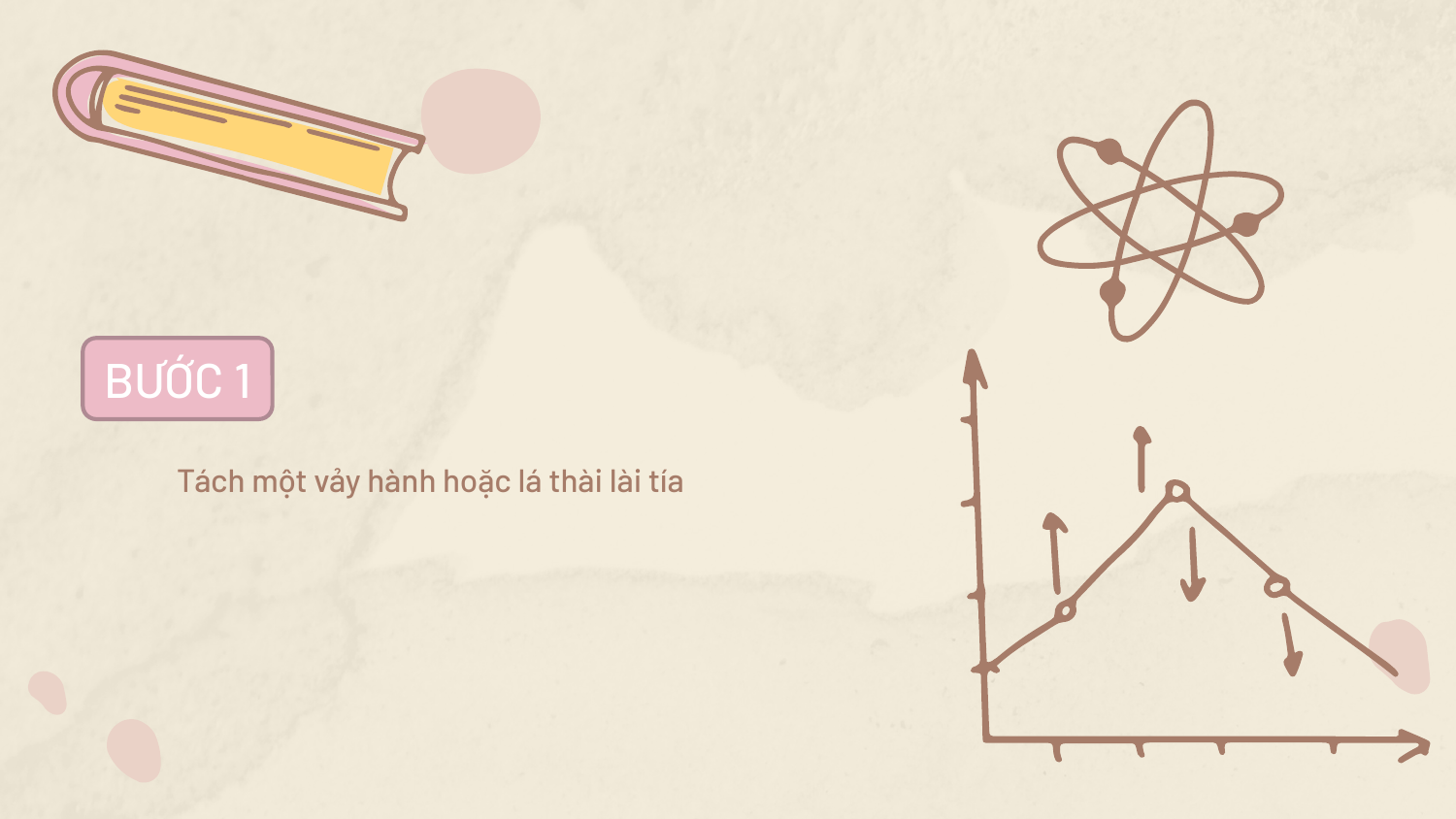

BƯỚC 1

Tách một vảy hành hoặc lá thài lài tía